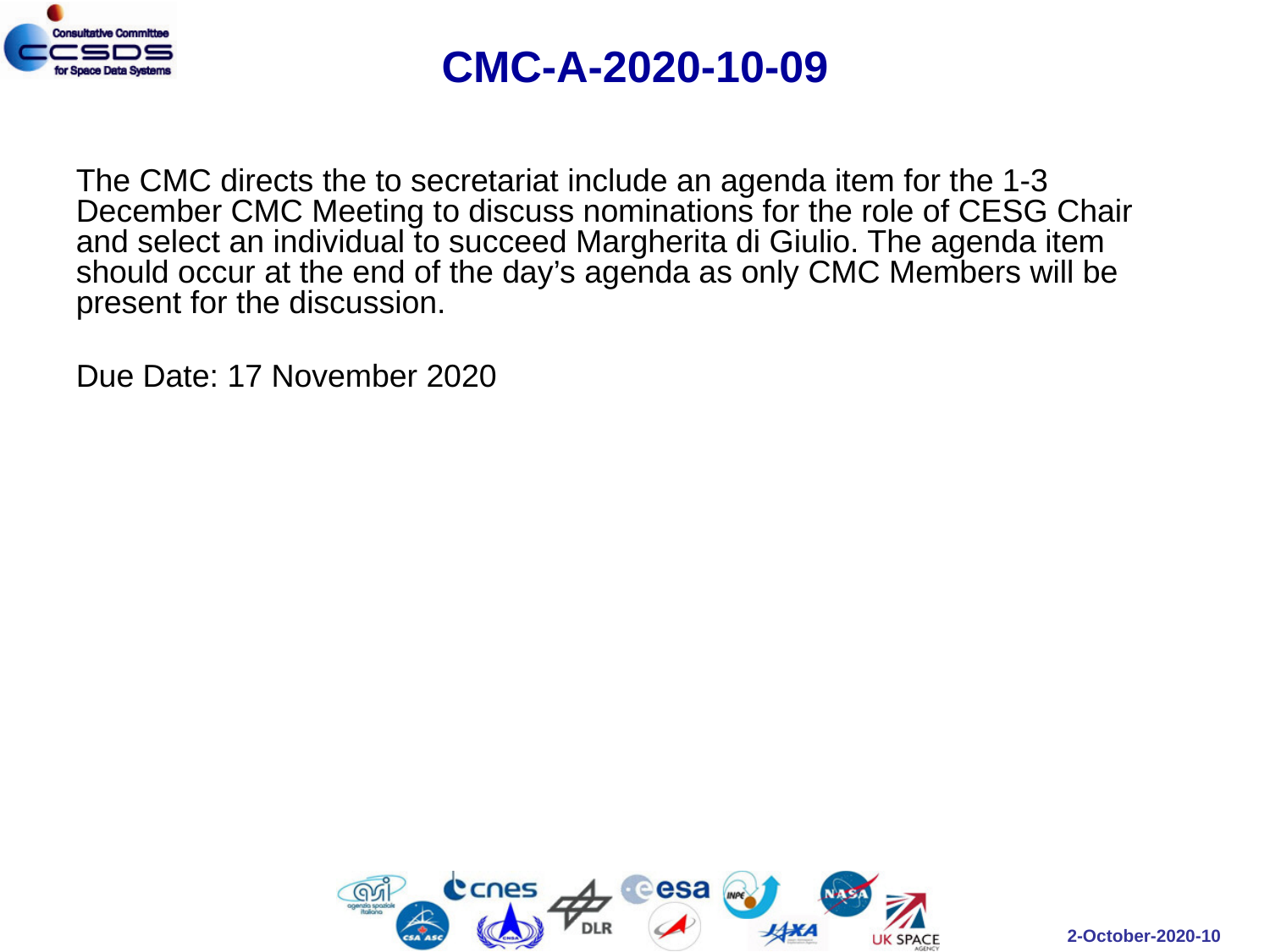

# CMC-A-2020-10-09
The CMC directs the to secretariat include an agenda item for the 1-3 December CMC Meeting to discuss nominations for the role of CESG Chair and select an individual to succeed Margherita di Giulio. The agenda item should occur at the end of the day’s agenda as only CMC Members will be present for the discussion.

Due Date: 17 November 2020